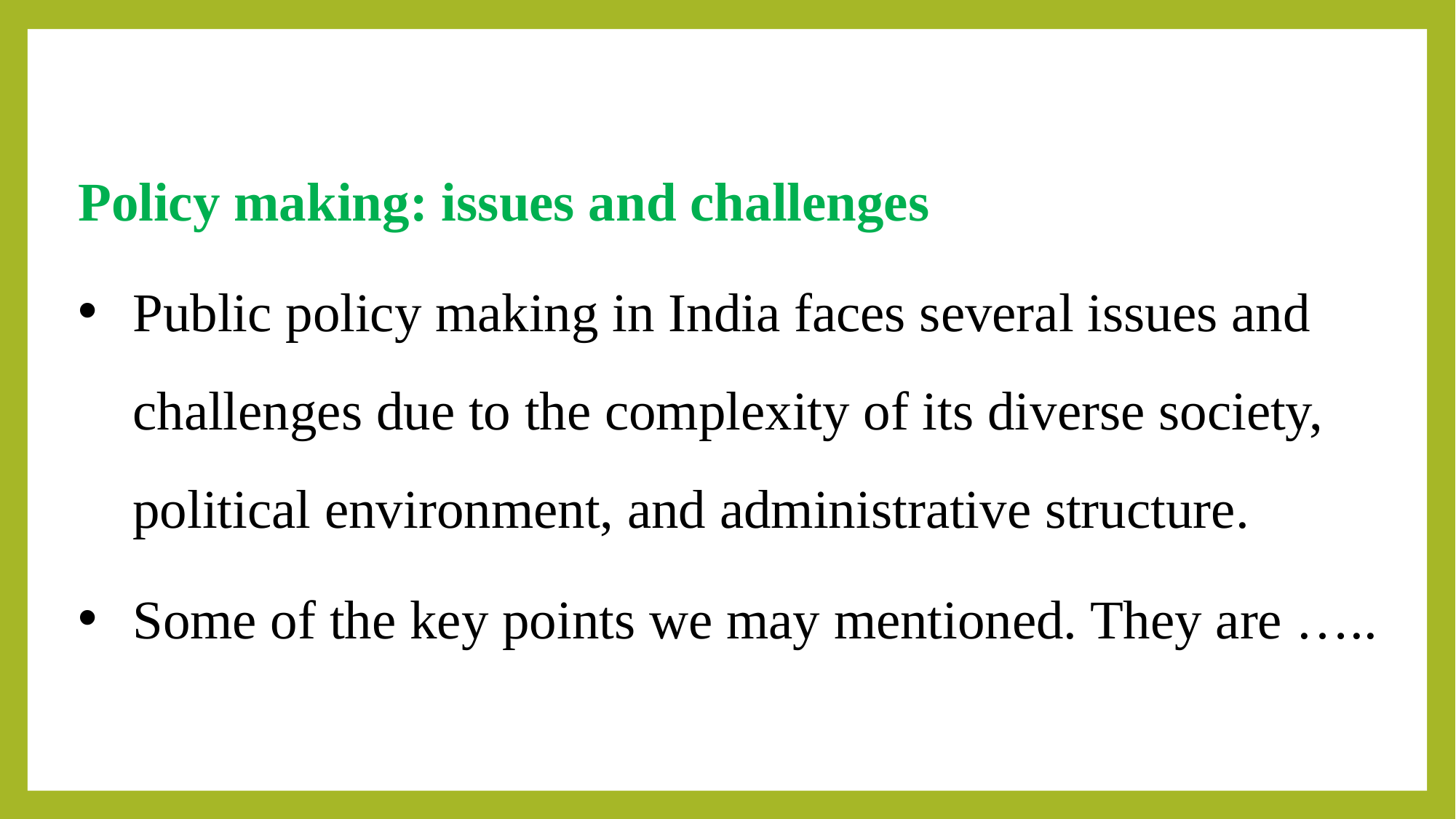

Policy making: issues and challenges
Public policy making in India faces several issues and challenges due to the complexity of its diverse society, political environment, and administrative structure.
Some of the key points we may mentioned. They are …..